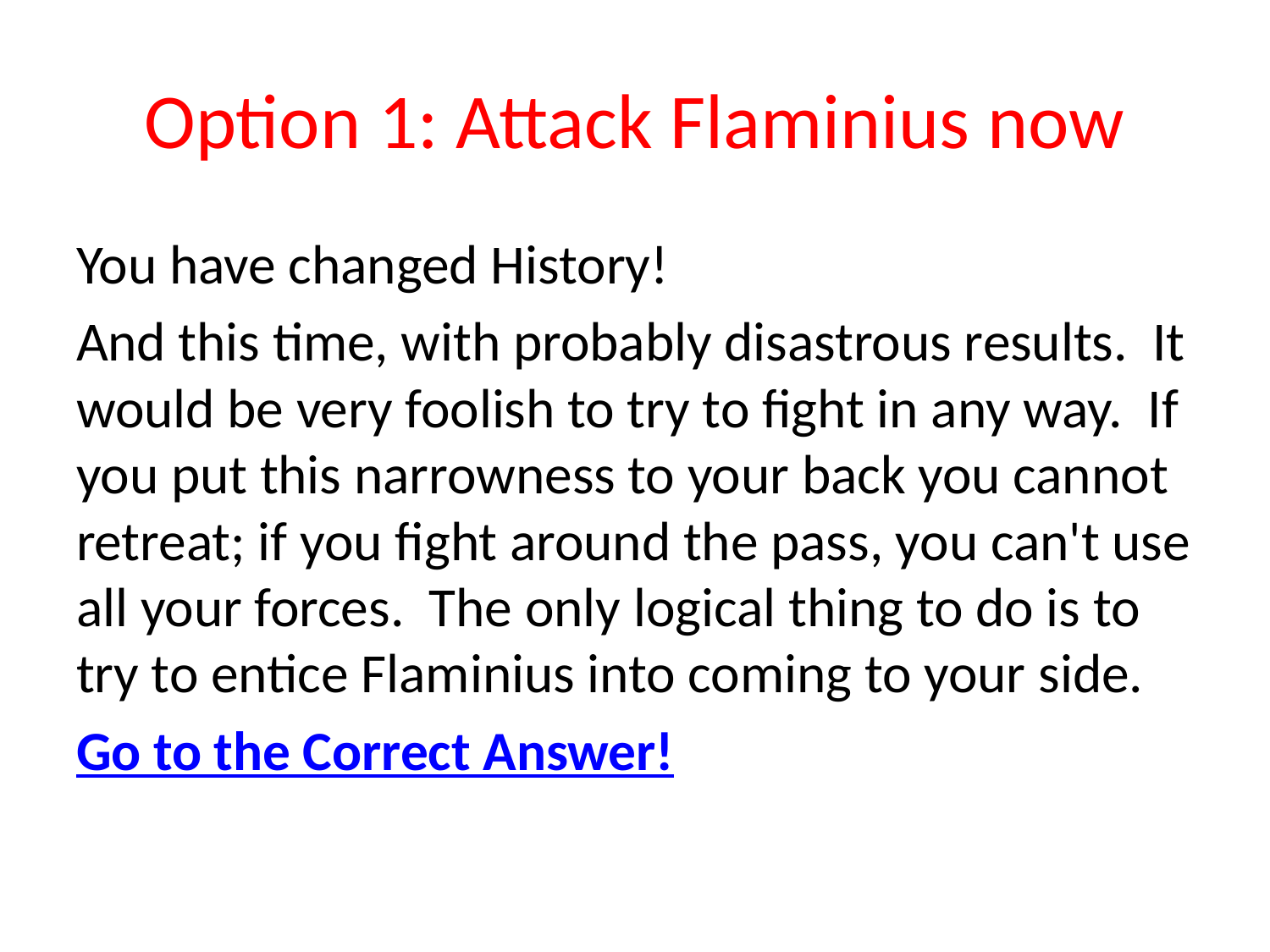

# Option 1: Attack Flaminius now
You have changed History!
And this time, with probably disastrous results.  It would be very foolish to try to fight in any way.  If you put this narrowness to your back you cannot retreat; if you fight around the pass, you can't use all your forces.  The only logical thing to do is to try to entice Flaminius into coming to your side.
Go to the Correct Answer!